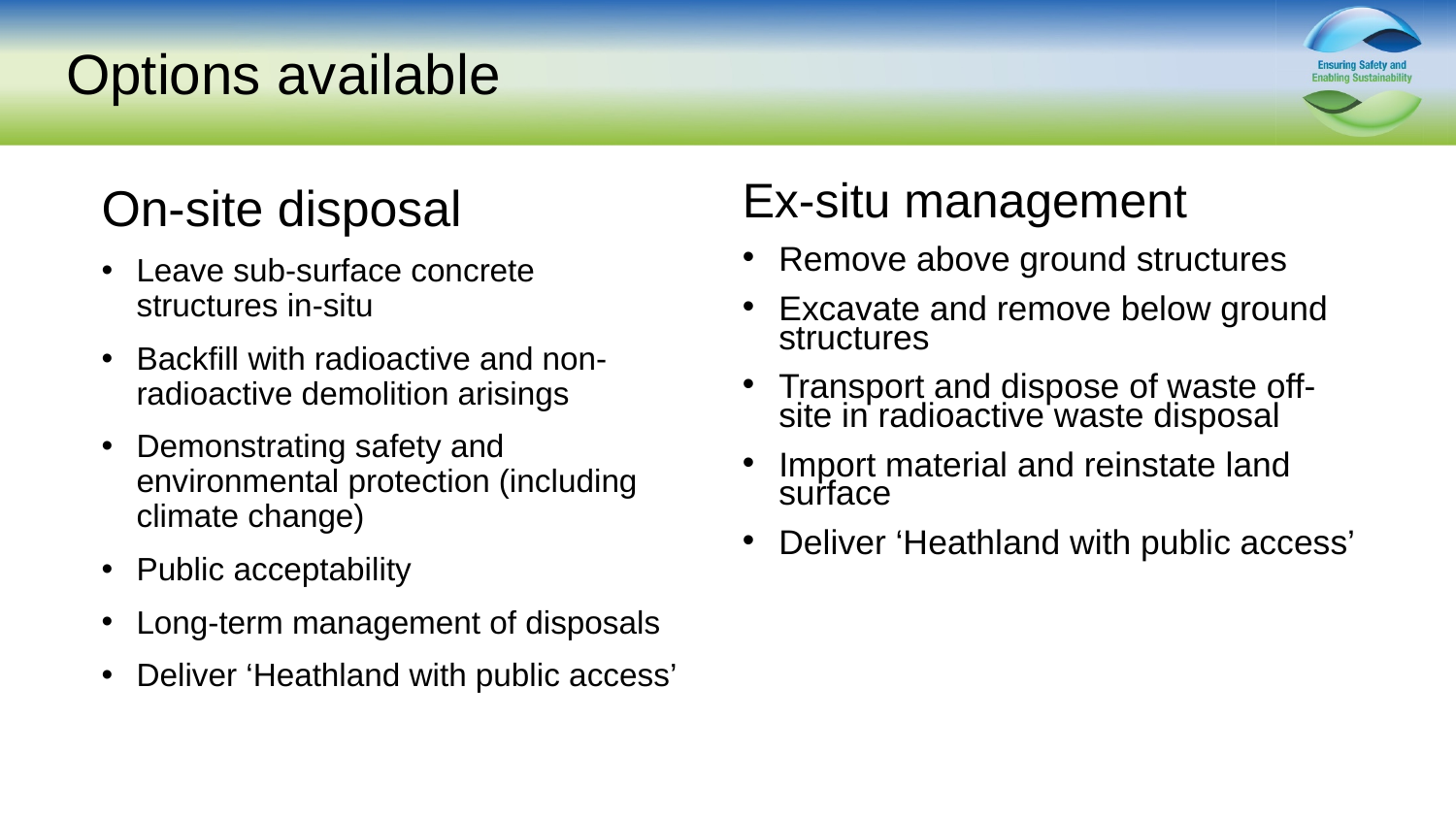

# Options available
On-site disposal
Leave sub-surface concrete structures in-situ
Backfill with radioactive and non-radioactive demolition arisings
Demonstrating safety and environmental protection (including climate change)
Public acceptability
Long-term management of disposals
Deliver ‘Heathland with public access’
Ex-situ management
Remove above ground structures
Excavate and remove below ground structures
Transport and dispose of waste off-site in radioactive waste disposal
Import material and reinstate land surface
Deliver ‘Heathland with public access’